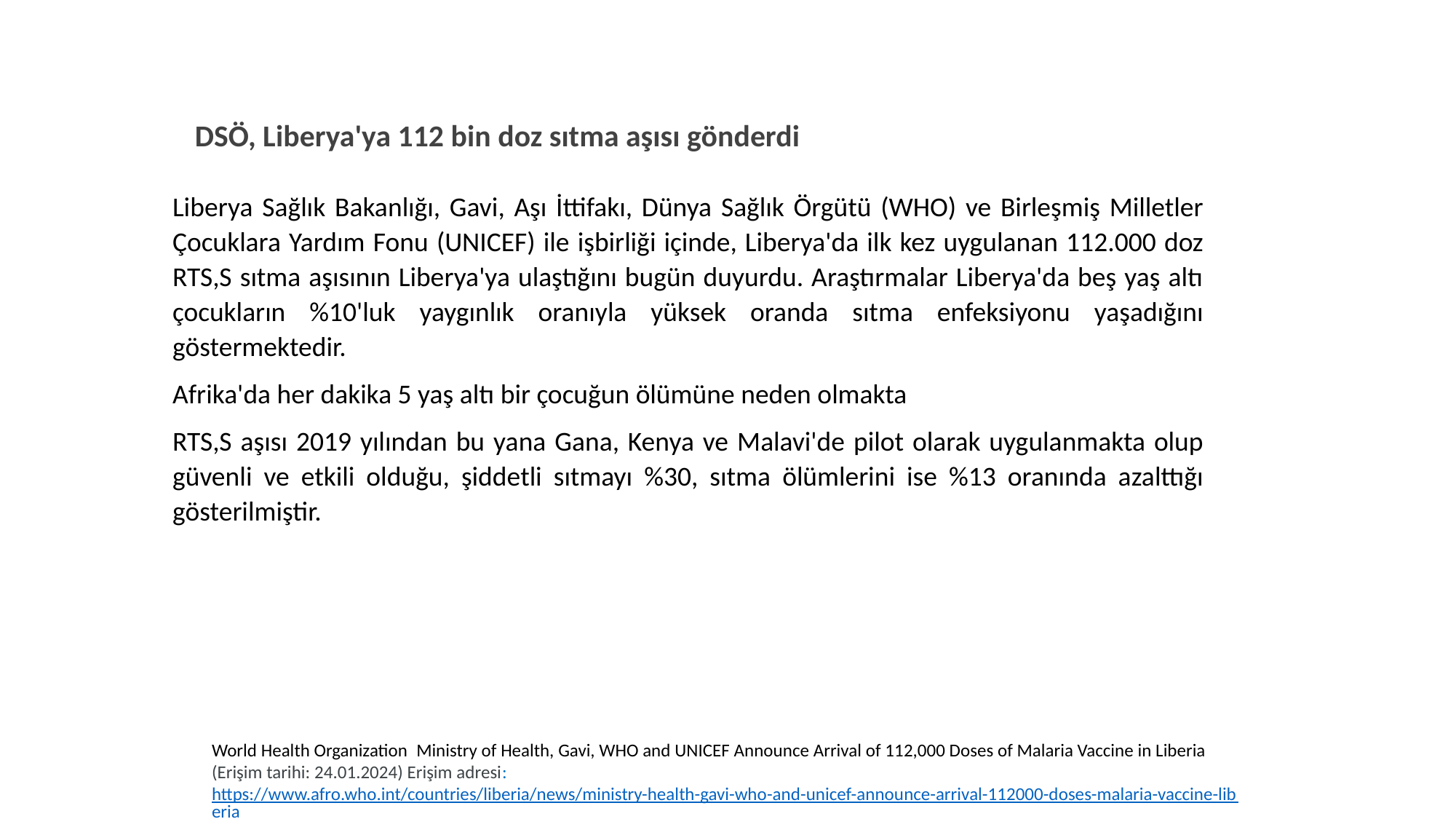

DSÖ, Liberya'ya 112 bin doz sıtma aşısı gönderdi
Liberya Sağlık Bakanlığı, Gavi, Aşı İttifakı, Dünya Sağlık Örgütü (WHO) ve Birleşmiş Milletler Çocuklara Yardım Fonu (UNICEF) ile işbirliği içinde, Liberya'da ilk kez uygulanan 112.000 doz RTS,S sıtma aşısının Liberya'ya ulaştığını bugün duyurdu. Araştırmalar Liberya'da beş yaş altı çocukların %10'luk yaygınlık oranıyla yüksek oranda sıtma enfeksiyonu yaşadığını göstermektedir.
Afrika'da her dakika 5 yaş altı bir çocuğun ölümüne neden olmakta
RTS,S aşısı 2019 yılından bu yana Gana, Kenya ve Malavi'de pilot olarak uygulanmakta olup güvenli ve etkili olduğu, şiddetli sıtmayı %30, sıtma ölümlerini ise %13 oranında azalttığı gösterilmiştir.
World Health Organization  Ministry of Health, Gavi, WHO and UNICEF Announce Arrival of 112,000 Doses of Malaria Vaccine in Liberia
(Erişim tarihi: 24.01.2024) Erişim adresi: https://www.afro.who.int/countries/liberia/news/ministry-health-gavi-who-and-unicef-announce-arrival-112000-doses-malaria-vaccine-liberia